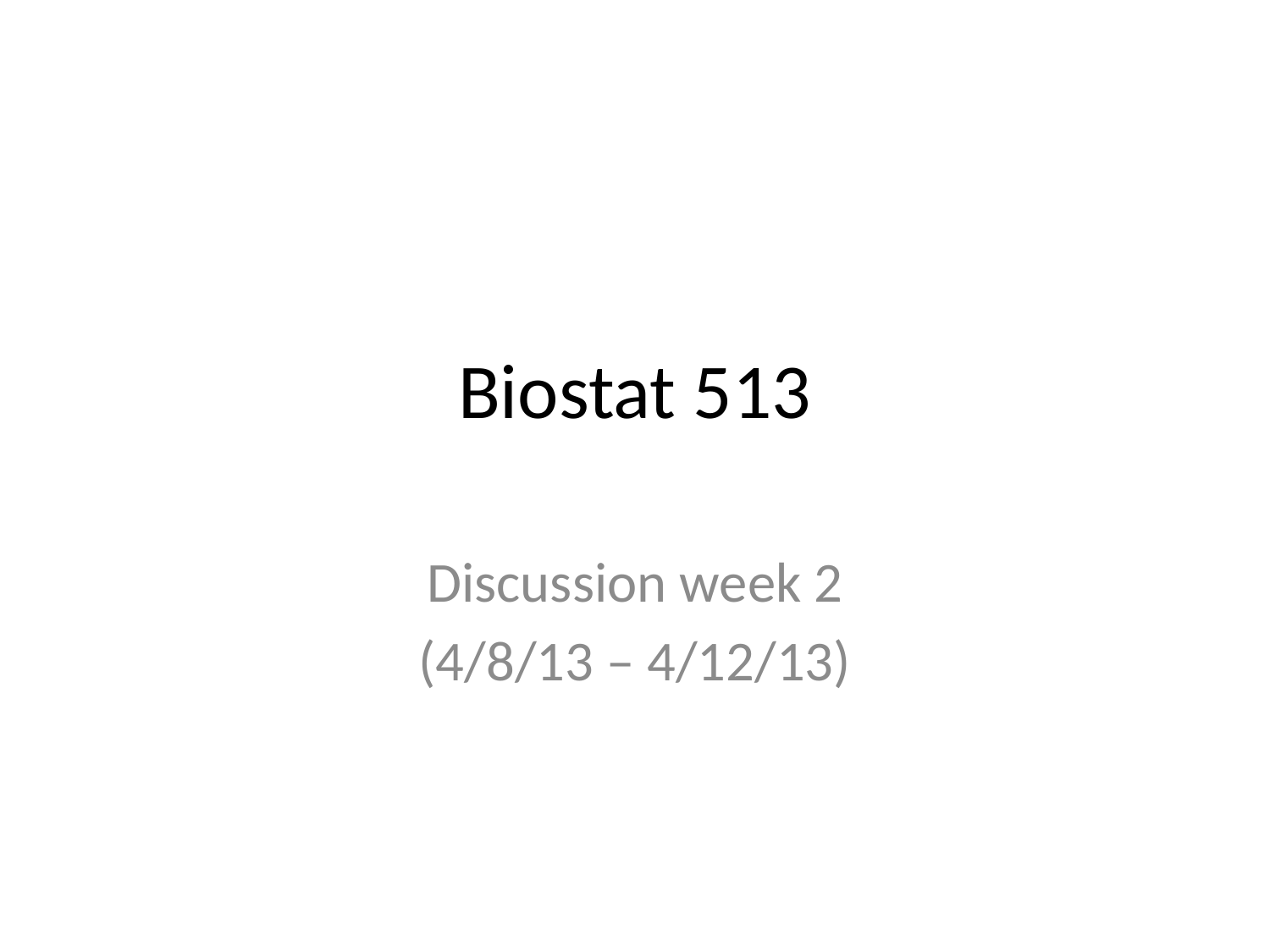

# Biostat 513
Discussion week 2
(4/8/13 – 4/12/13)